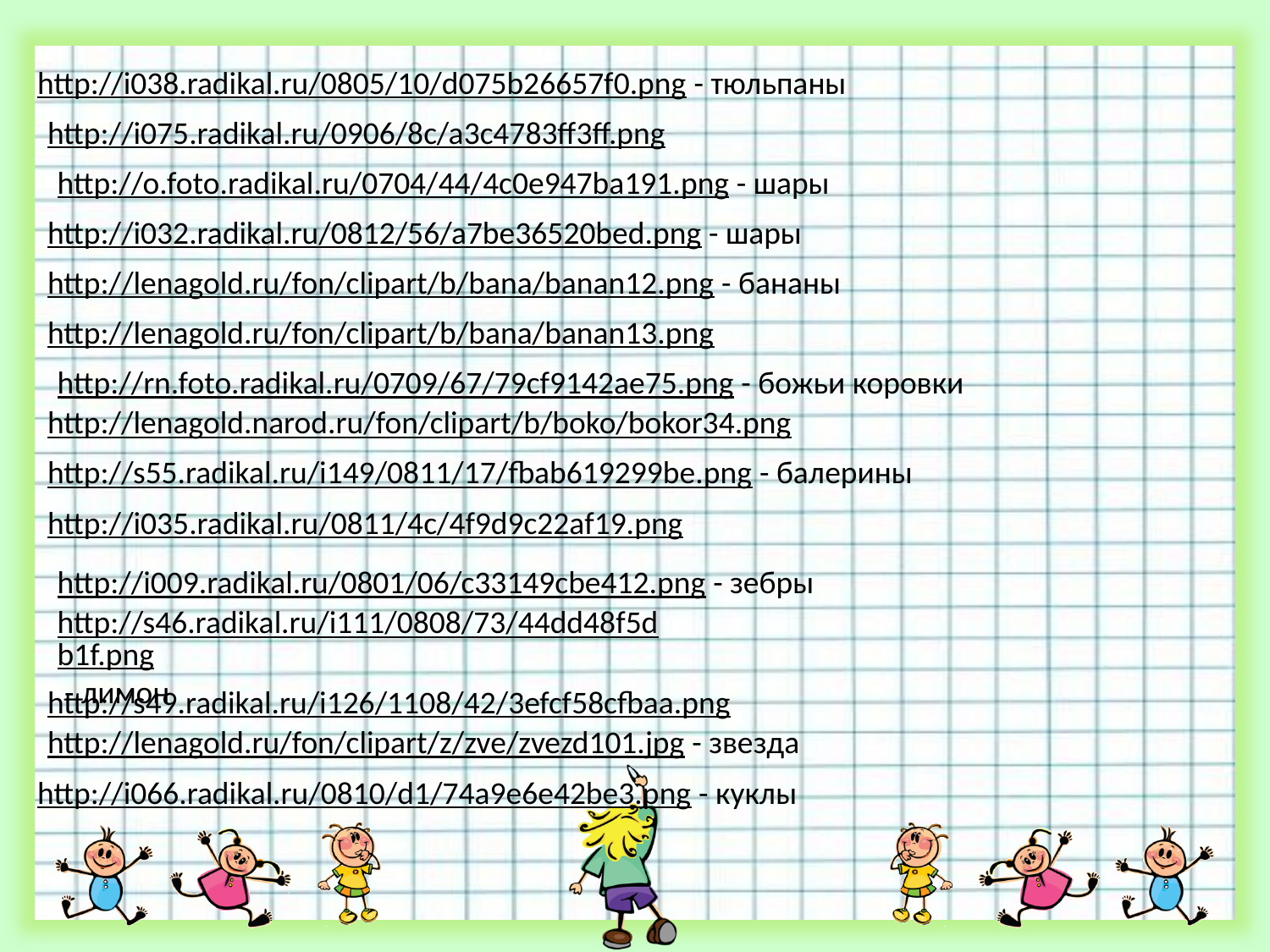

http://i038.radikal.ru/0805/10/d075b26657f0.png - тюльпаны
http://i075.radikal.ru/0906/8c/a3c4783ff3ff.png
http://o.foto.radikal.ru/0704/44/4c0e947ba191.png - шары
http://i032.radikal.ru/0812/56/a7be36520bed.png - шары
http://lenagold.ru/fon/clipart/b/bana/banan12.png - бананы
http://lenagold.ru/fon/clipart/b/bana/banan13.png
http://rn.foto.radikal.ru/0709/67/79cf9142ae75.png - божьи коровки
http://lenagold.narod.ru/fon/clipart/b/boko/bokor34.png
http://s55.radikal.ru/i149/0811/17/fbab619299be.png - балерины
http://i035.radikal.ru/0811/4c/4f9d9c22af19.png
http://i009.radikal.ru/0801/06/c33149cbe412.png - зебры
http://s46.radikal.ru/i111/0808/73/44dd48f5db1f.png - лимон
http://s49.radikal.ru/i126/1108/42/3efcf58cfbaa.png
http://lenagold.ru/fon/clipart/z/zve/zvezd101.jpg - звезда
http://i066.radikal.ru/0810/d1/74a9e6e42be3.png - куклы